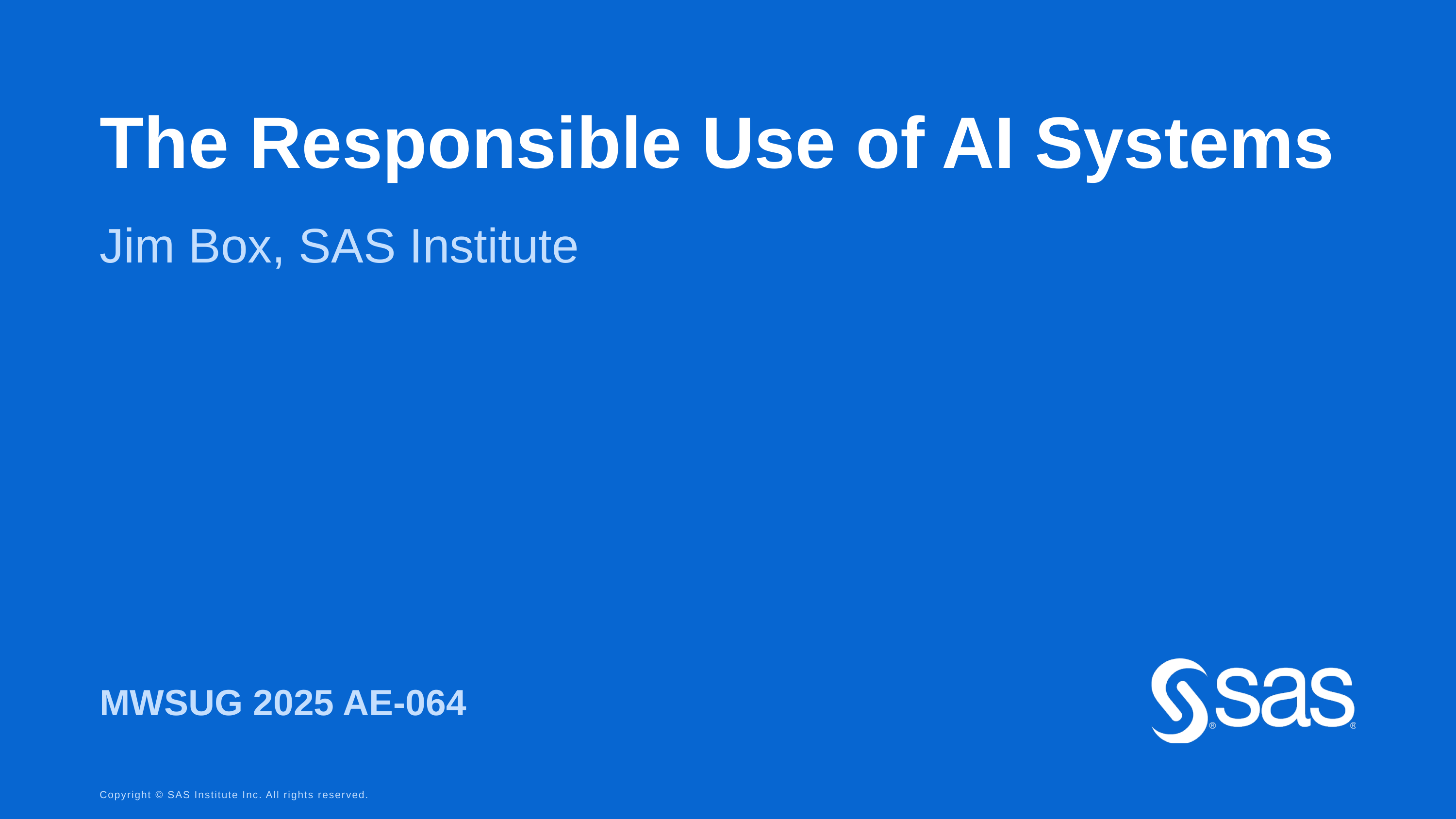

# The Responsible Use of AI Systems
Jim Box, SAS Institute
MWSUG 2025 AE-064